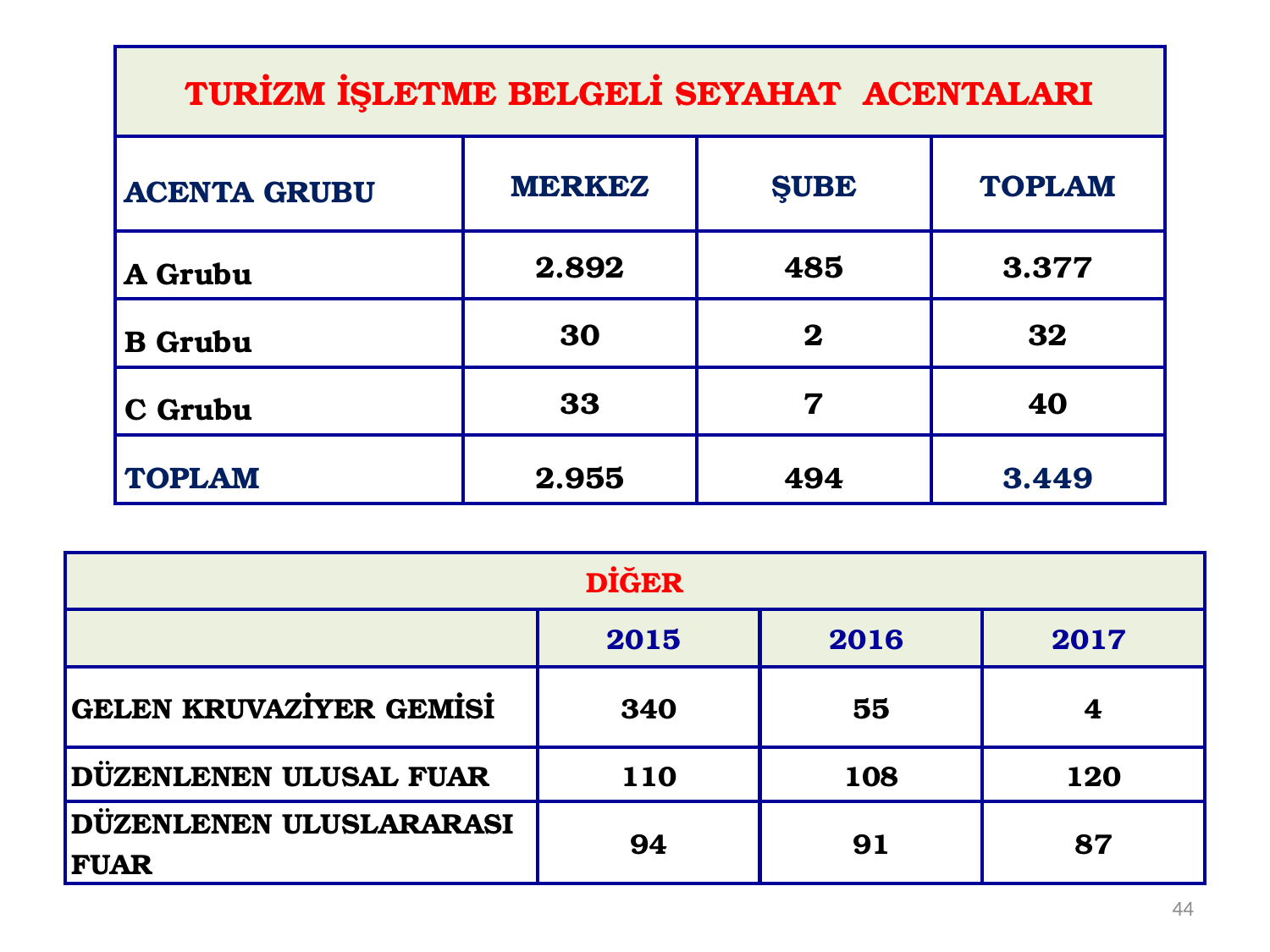

| TURİZM İŞLETME BELGELİ SEYAHAT ACENTALARI |  |  |  |
| --- | --- | --- | --- |
| ACENTA GRUBU | MERKEZ | ŞUBE | TOPLAM |
| A Grubu | 2.892 | 485 | 3.377 |
| B Grubu | 30 | 2 | 32 |
| C Grubu | 33 | 7 | 40 |
| TOPLAM | 2.955 | 494 | 3.449 |

| DİĞER |  |  |  |
| --- | --- | --- | --- |
|  | 2015 | 2016 | 2017 |
| GELEN KRUVAZİYER GEMİSİ | 340 | 55 | 4 |
| DÜZENLENEN ULUSAL FUAR | 110 | 108 | 120 |
| DÜZENLENEN ULUSLARARASI FUAR | 94 | 91 | 87 |
44